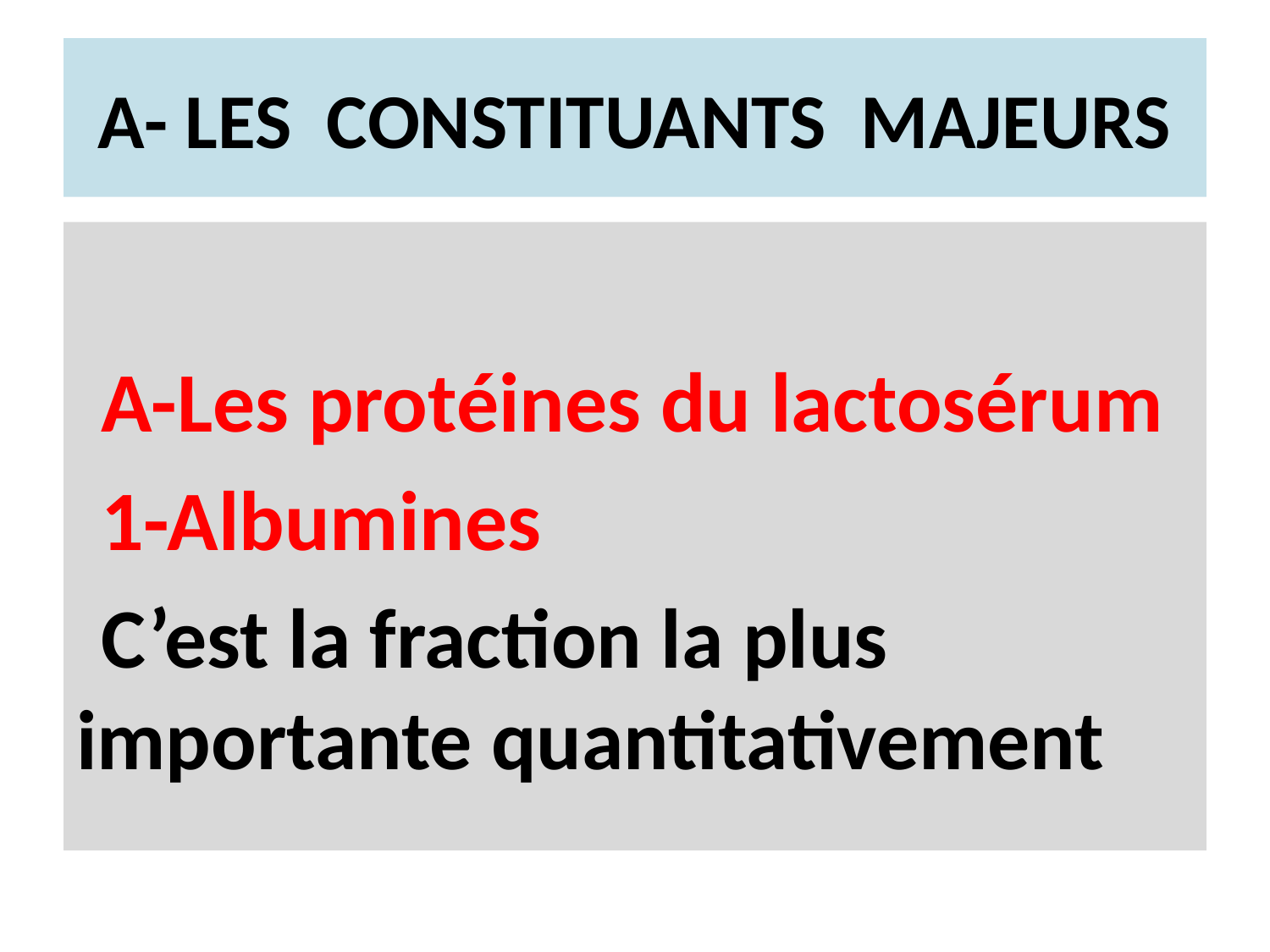

# A- LES  CONSTITUANTS  MAJEURS

A-Les protéines du lactosérum
1-Albumines
C’est la fraction la plus importante quantitativement